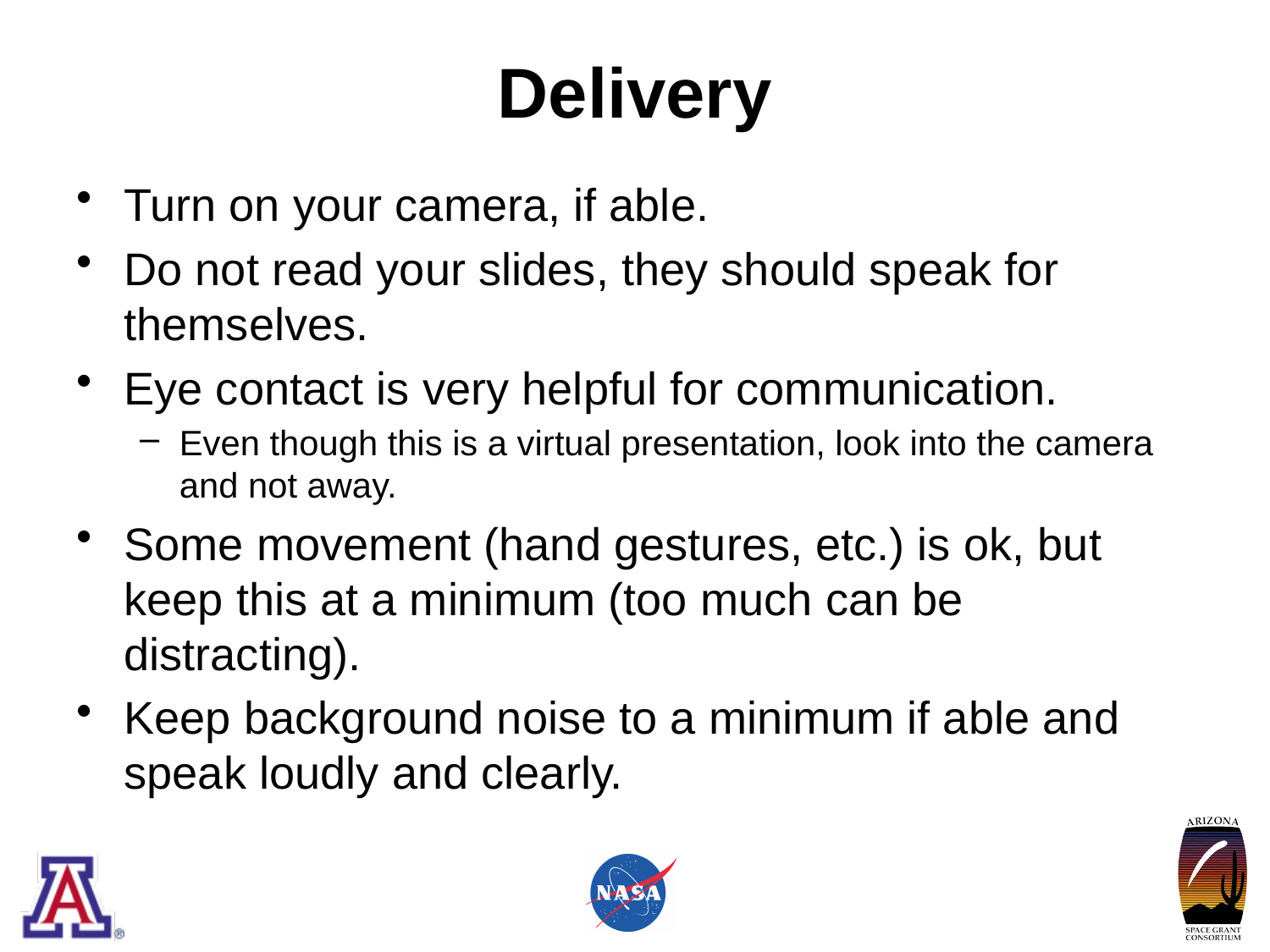

# Delivery
Turn on your camera, if able.
Do not read your slides, they should speak for themselves.
Eye contact is very helpful for communication.
Even though this is a virtual presentation, look into the camera and not away.
Some movement (hand gestures, etc.) is ok, but keep this at a minimum (too much can be distracting).
Keep background noise to a minimum if able and speak loudly and clearly.